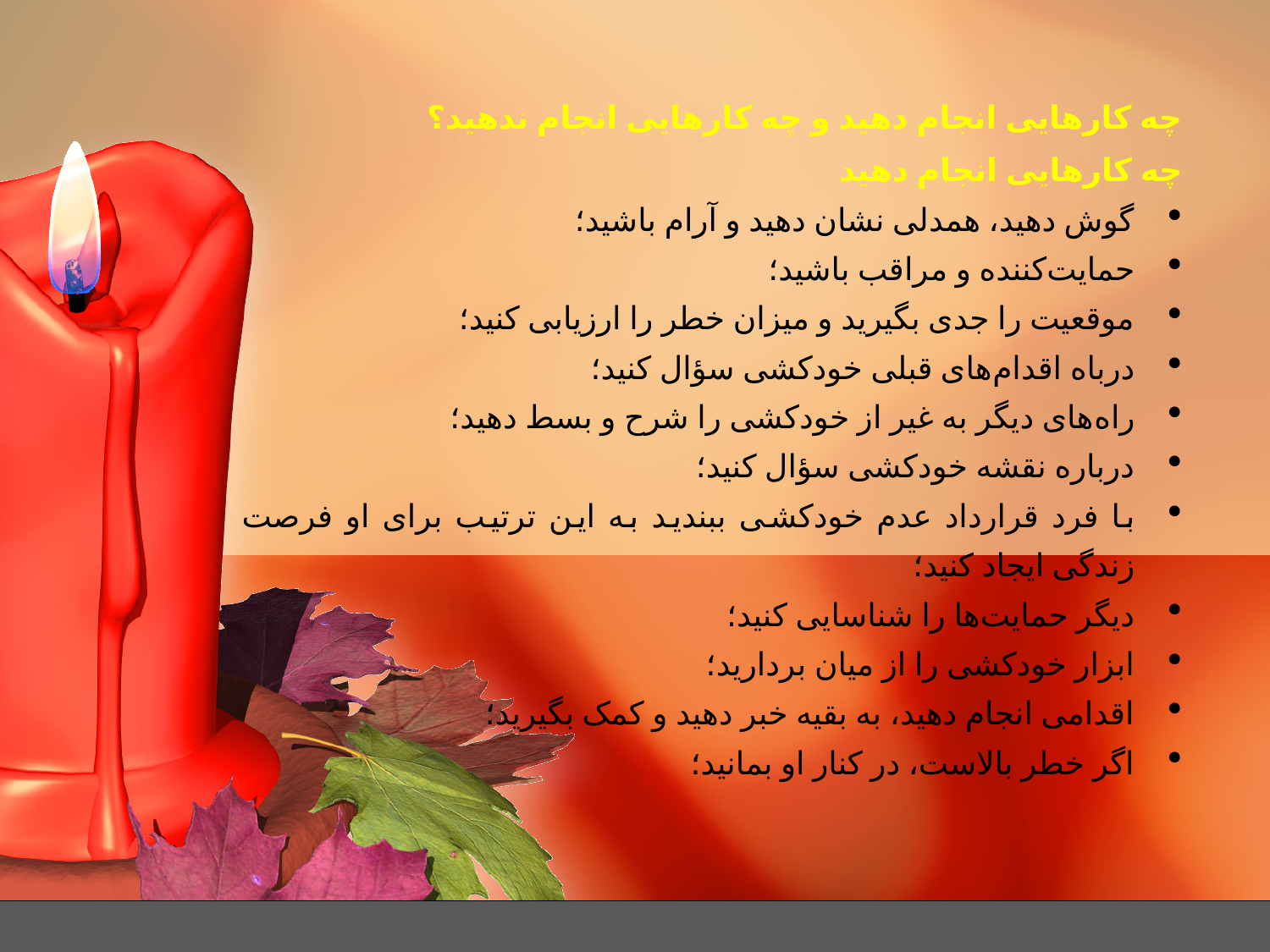

چه کارهایی انجام دهید و چه کارهایی انجام ندهید؟
چه کارهایی انجام دهید
گوش دهید، همدلی نشان دهید و آرام باشید؛
حمایت‌کننده و مراقب باشید؛
موقعیت را جدی بگیرید و میزان خطر را ارزیابی کنید؛
درباه اقدام‌های قبلی خودکشی سؤال کنید؛
راه‌های دیگر به غیر از خودکشی را شرح و بسط دهید؛
درباره نقشه خودکشی سؤال کنید؛
با فرد قرارداد عدم خودکشی ببندید به این ترتیب برای او فرصت زندگی ایجاد کنید؛
دیگر حمایت‌ها را شناسایی کنید؛
ابزار خودکشی را از میان بردارید؛
اقدامی انجام دهید، به بقیه خبر دهید و کمک بگیرید؛
اگر خطر بالاست، در کنار او بمانید؛